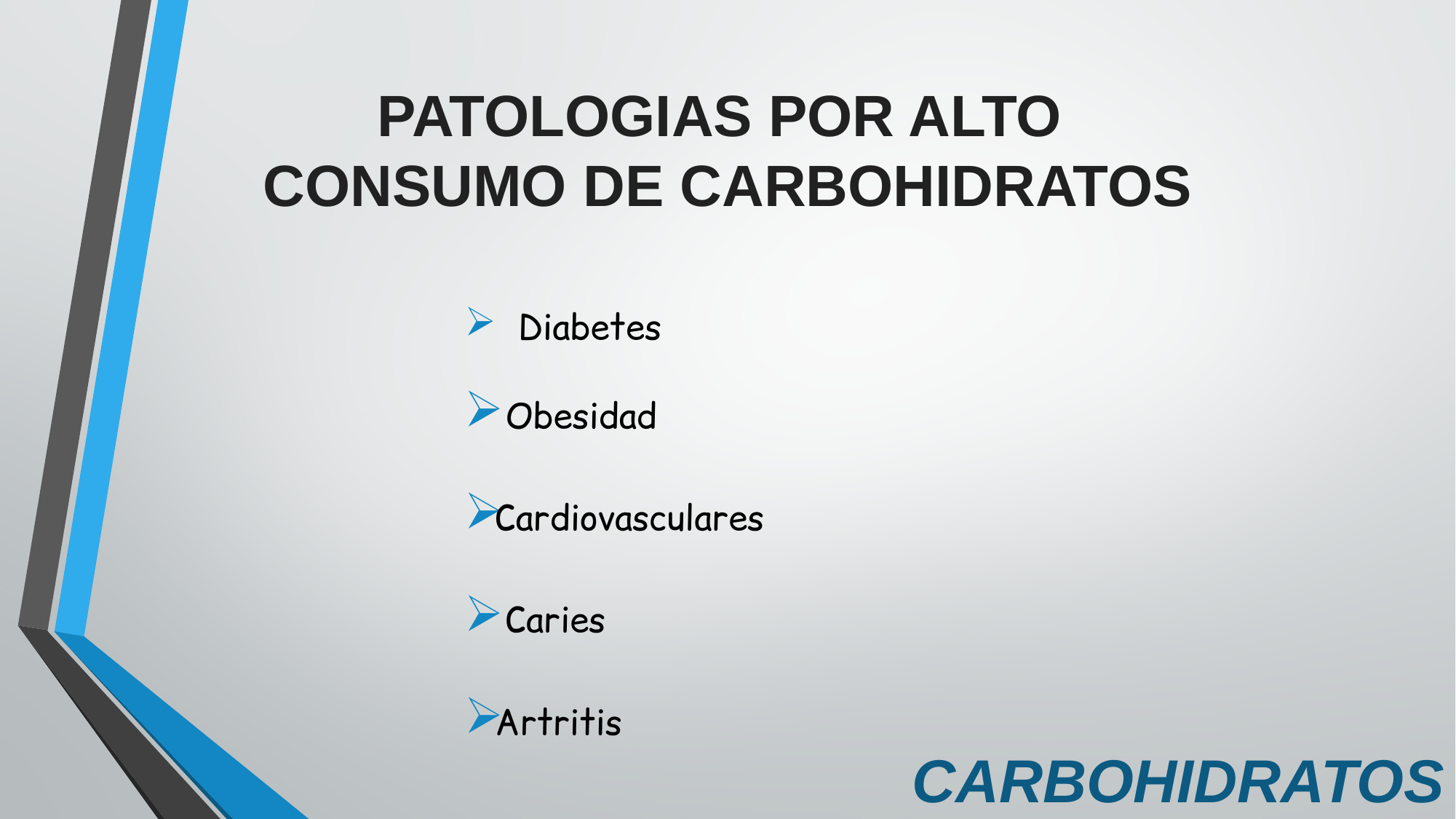

# PATOLOGIAS POR ALTO CONSUMO DE CARBOHIDRATOS

   Diabetes
 Obesidad

Cardiovasculares

 Caries

Artritis
CARBOHIDRATOS